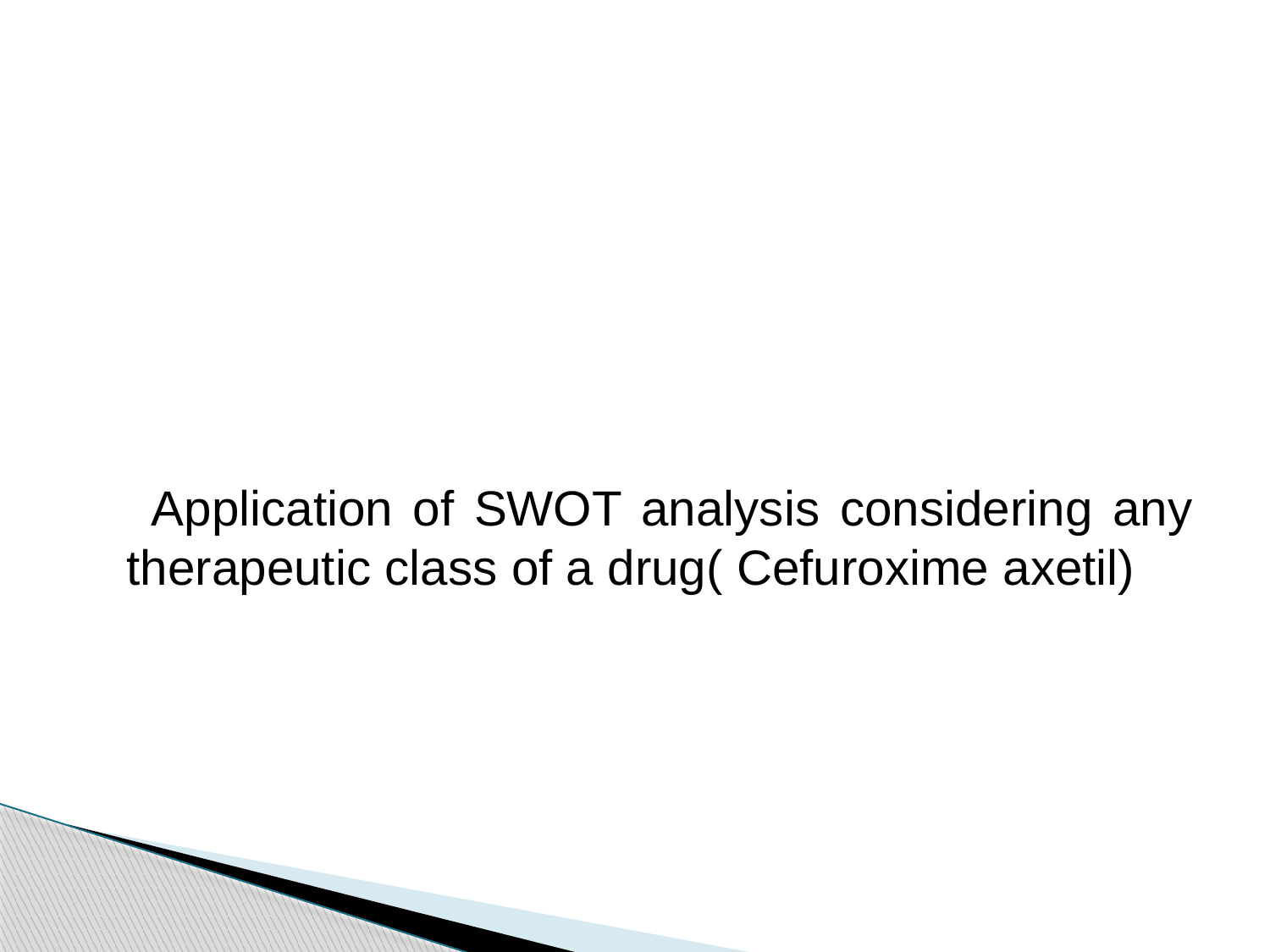

#

   Application of SWOT analysis considering any therapeutic class of a drug( Cefuroxime axetil)